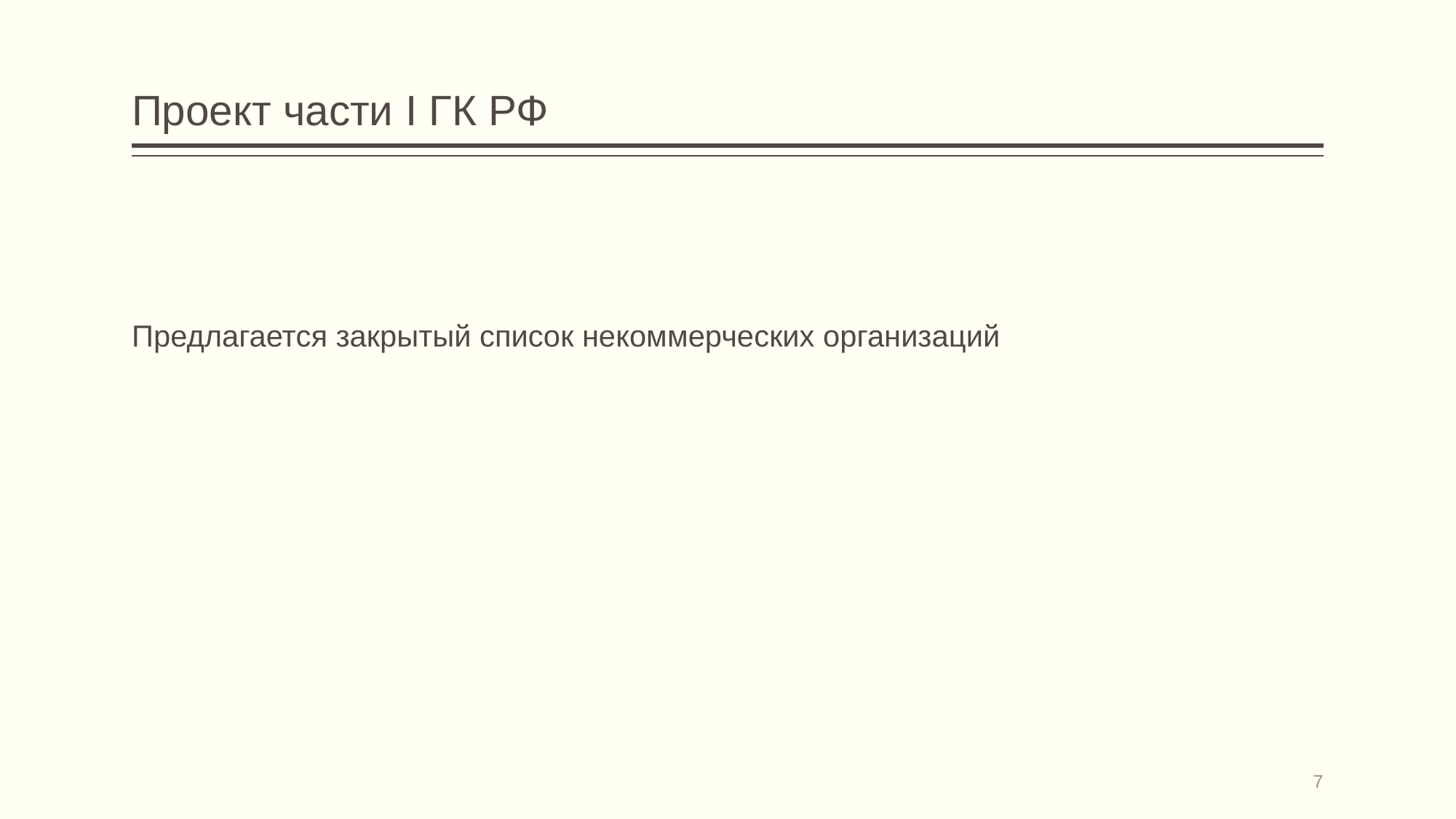

# Проект части I ГК РФ

Предлагается закрытый список некоммерческих организаций
7